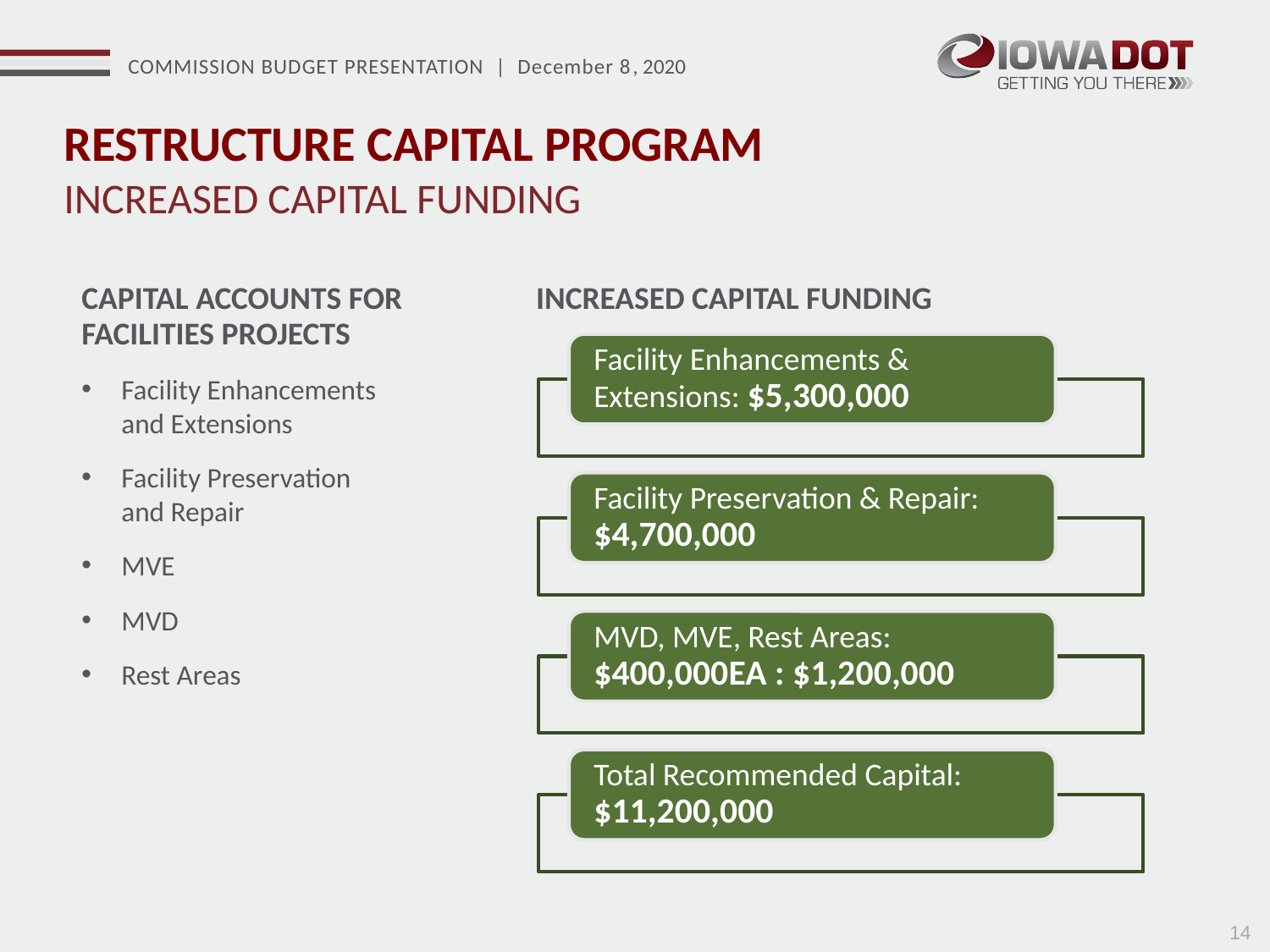

RESTRUCTURE CAPITAL PROGRAM
INCREASED CAPITAL FUNDING

CAPITAL ACCOUNTS FOR
FACILITIES PROJECTS
Facility Enhancements
and Extensions
Facility Preservation
and Repair
MVE
MVD
Rest Areas
INCREASED CAPITAL FUNDING
Facility Enhancements & Extensions: $5,300,000
Facility Preservation & Repair: $4,700,000
MVD, MVE, Rest Areas:
$400,000EA : $1,200,000
Total Recommended Capital: $‭11,200,000
14